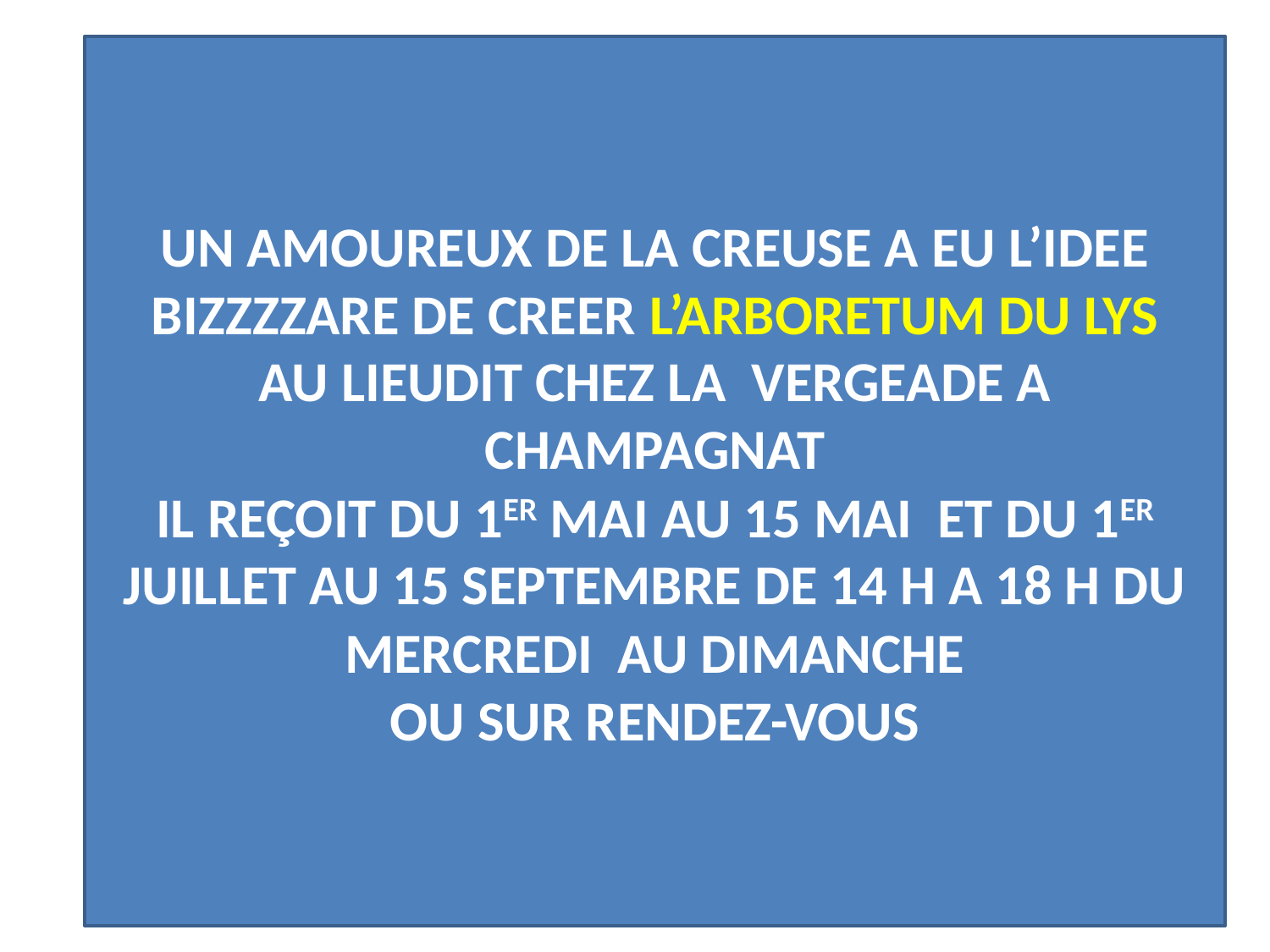

UN AMOUREUX DE LA CREUSE A EU L’IDEE BIZZZZARE DE CREER L’ARBORETUM DU LYS
AU LIEUDIT CHEZ LA  VERGEADE A CHAMPAGNAT
IL REÇOIT DU 1ER MAI AU 15 MAI  ET DU 1ER JUILLET AU 15 SEPTEMBRE DE 14 H A 18 H DU MERCREDI  AU DIMANCHE
OU SUR RENDEZ-VOUS